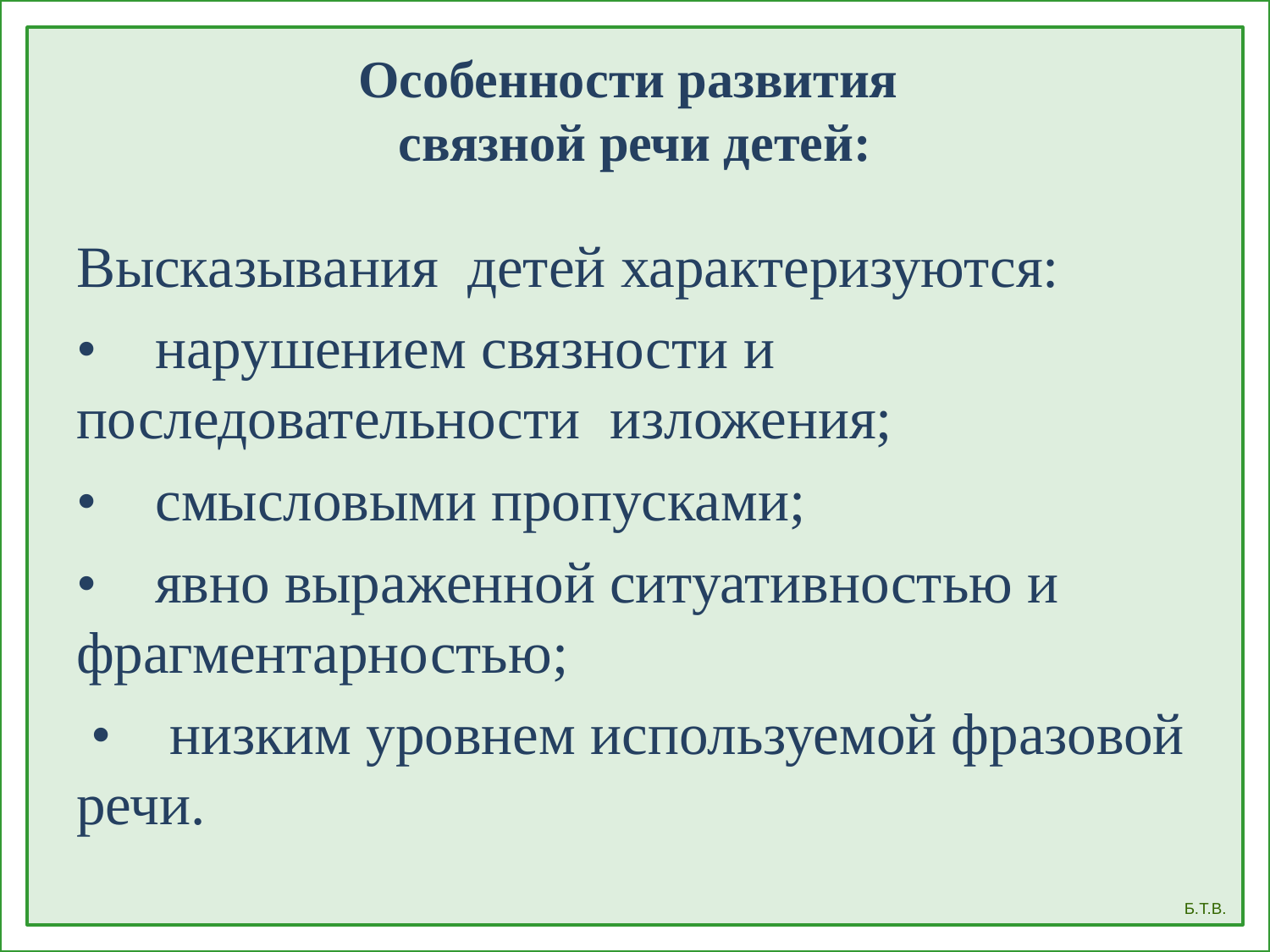

# Особенности развития связной речи детей:
Высказывания  детей характеризуются:
•    нарушением связности и       последовательности  изложения;
•    смысловыми пропусками;
•    явно выраженной ситуативностью и фрагментарностью;
 •    низким уровнем используемой фразовой речи.